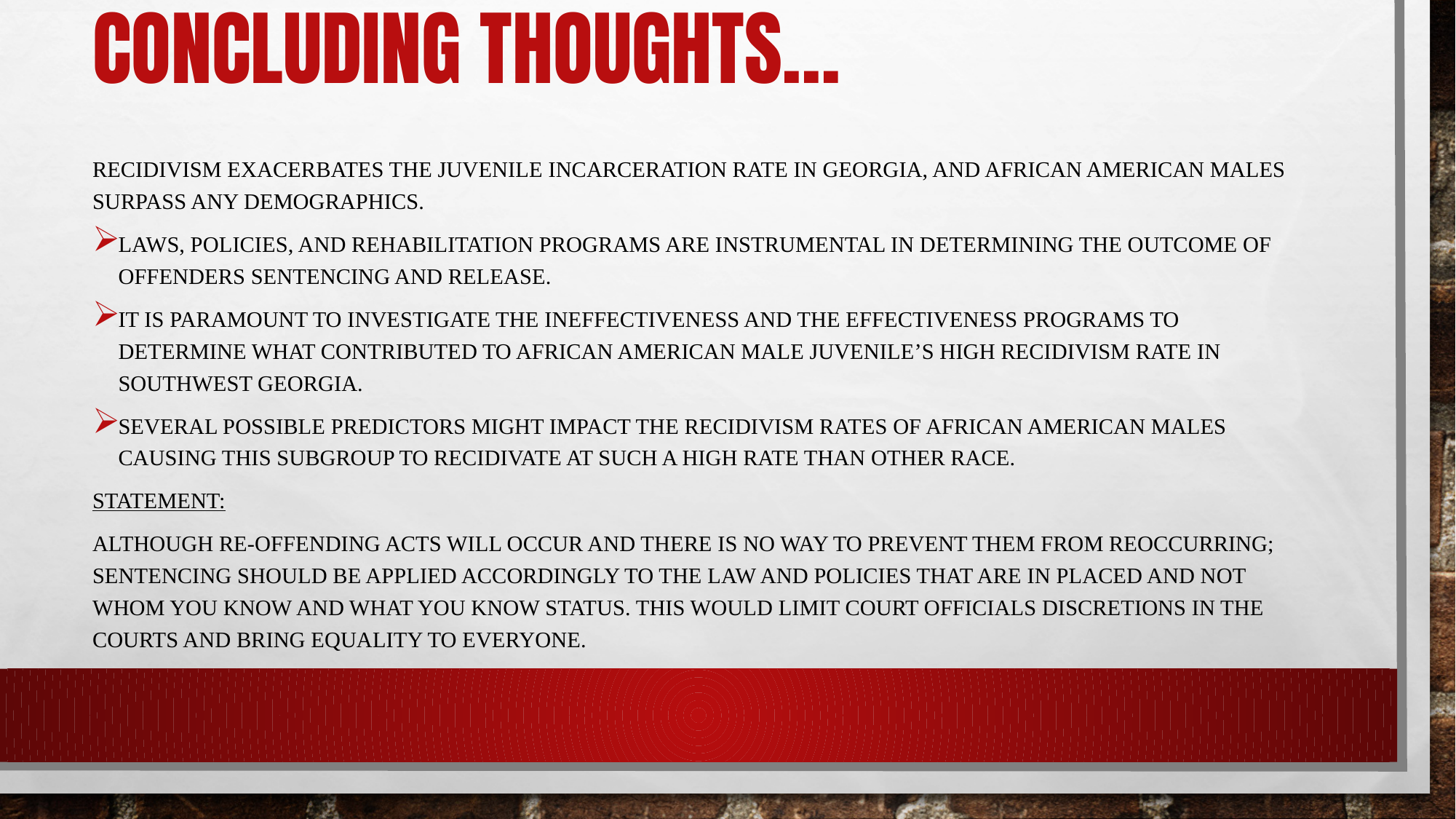

# Concluding Thoughts…
Recidivism exacerbates the juvenile incarceration rate in Georgia, and African American males surpass any demographics.
Laws, policies, and rehabilitation programs are instrumental in determining the outcome of offenders sentencing and release.
It is paramount to investigate the ineffectiveness and the effectiveness programs to determine what contributed to African American male juvenile’s high recidivism rate in Southwest Georgia.
Several possible predictors might impact the recidivism rates of African American males causing this subgroup to recidivate at such a high rate than other race.
Statement:
Although re-offending acts will occur and there is no way to prevent them from reoccurring; sentencing should be applied accordingly to the law and policies that are in placed and not whom you know and what you know status. This would limit court officials discretions in the courts and bring equality to everyone.